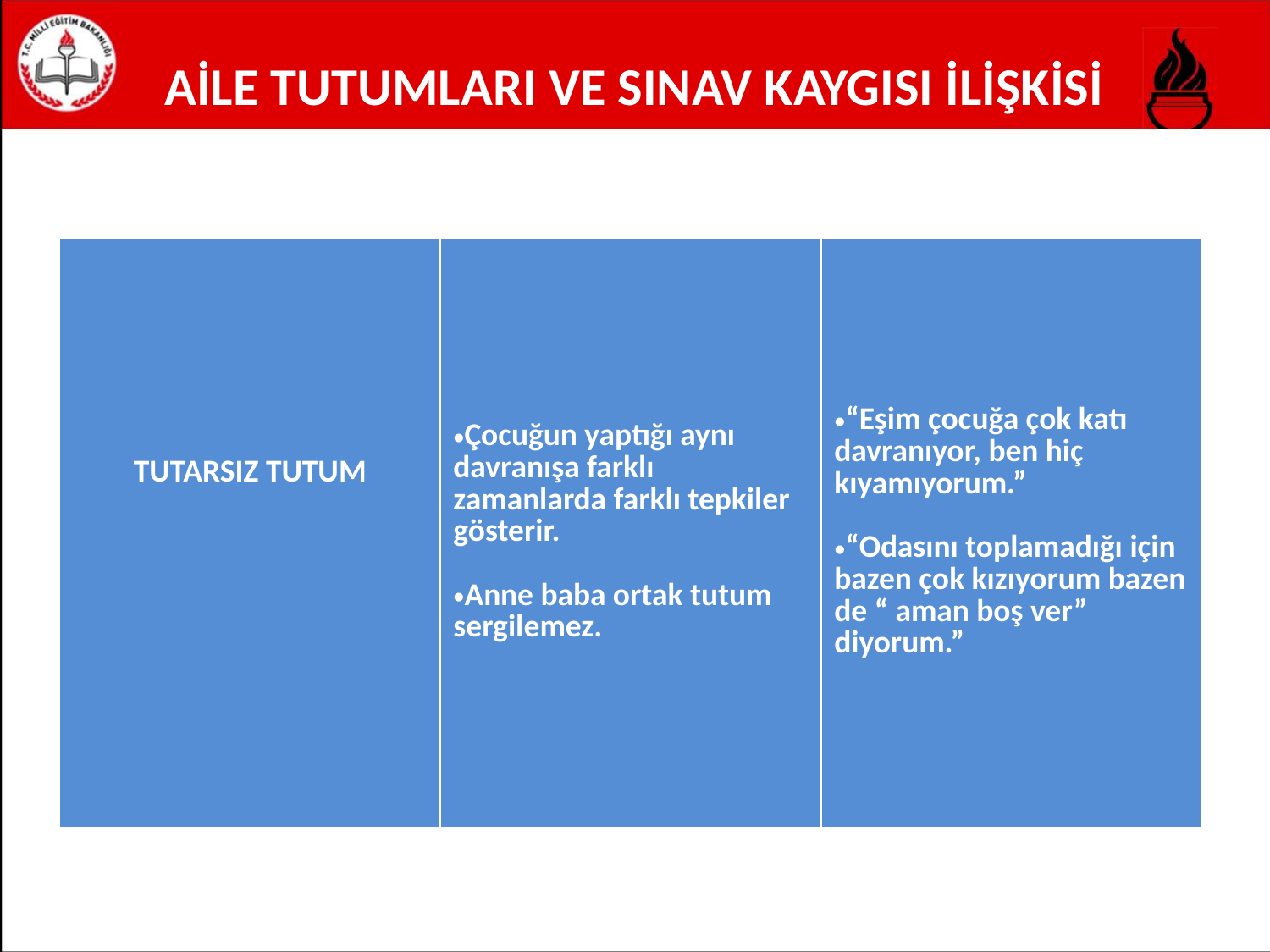

# AİLE TUTUMLARI VE SINAV KAYGISI İLİŞKİSİ
| TUTARSIZ TUTUM | Çocuğun yaptığı aynı davranışa farklı zamanlarda farklı tepkiler gösterir.  Anne baba ortak tutum sergilemez. | “Eşim çocuğa çok katı davranıyor, ben hiç kıyamıyorum.” “Odasını toplamadığı için bazen çok kızıyorum bazen de “ aman boş ver” diyorum.” |
| --- | --- | --- |